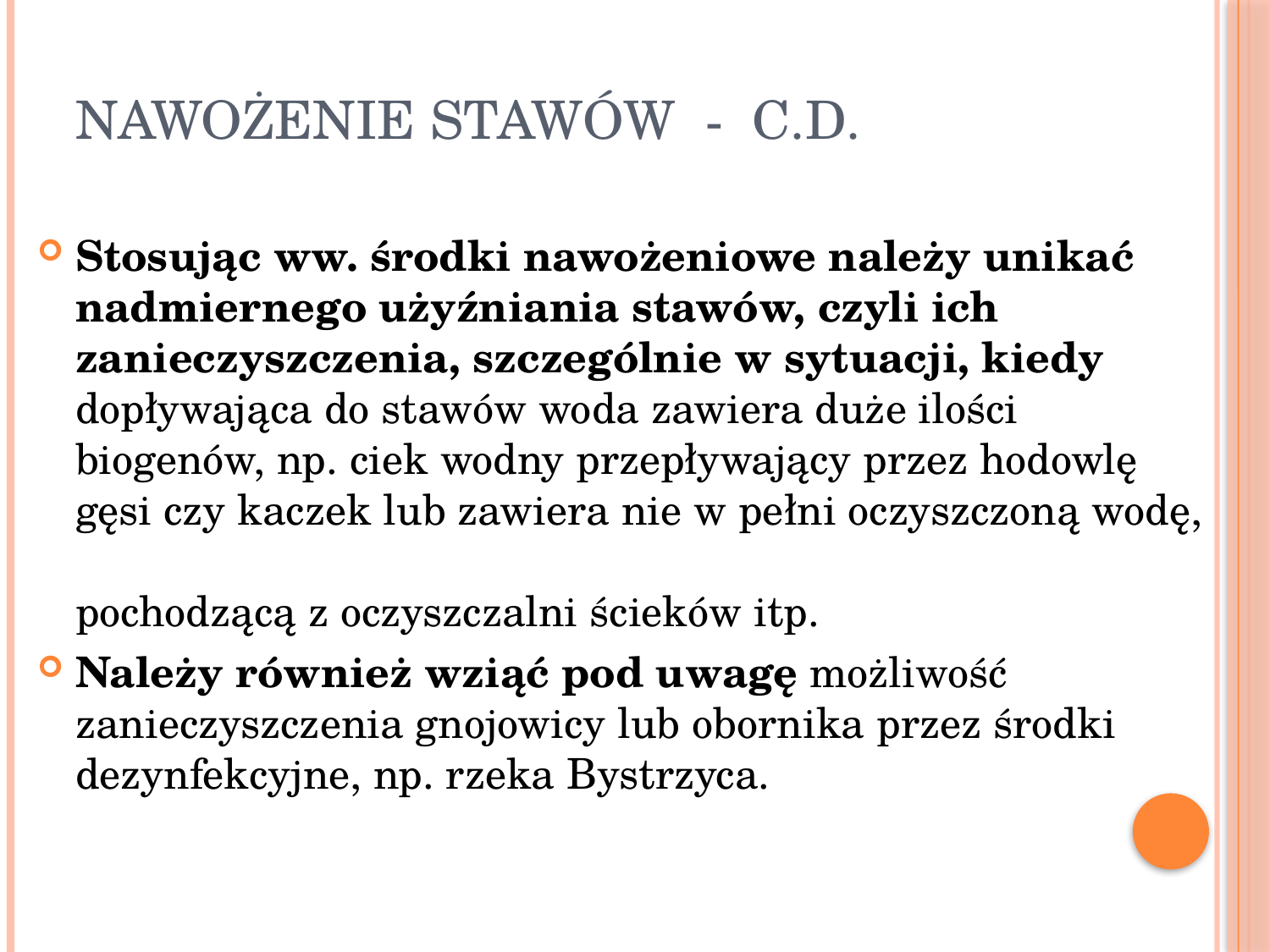

# Nawożenie stawów  -  c.d.
Stosując ww. środki nawożeniowe należy unikać  nadmiernego użyźniania stawów, czyli ich zanieczyszczenia, szczególnie w sytuacji, kiedy dopływająca do stawów woda zawiera duże ilości biogenów, np. ciek wodny przepływający przez hodowlę gęsi czy kaczek lub zawiera nie w pełni oczyszczoną wodę,
pochodzącą z oczyszczalni ścieków itp.
Należy również wziąć pod uwagę możliwość zanieczyszczenia gnojowicy lub obornika przez środki dezynfekcyjne, np. rzeka Bystrzyca.